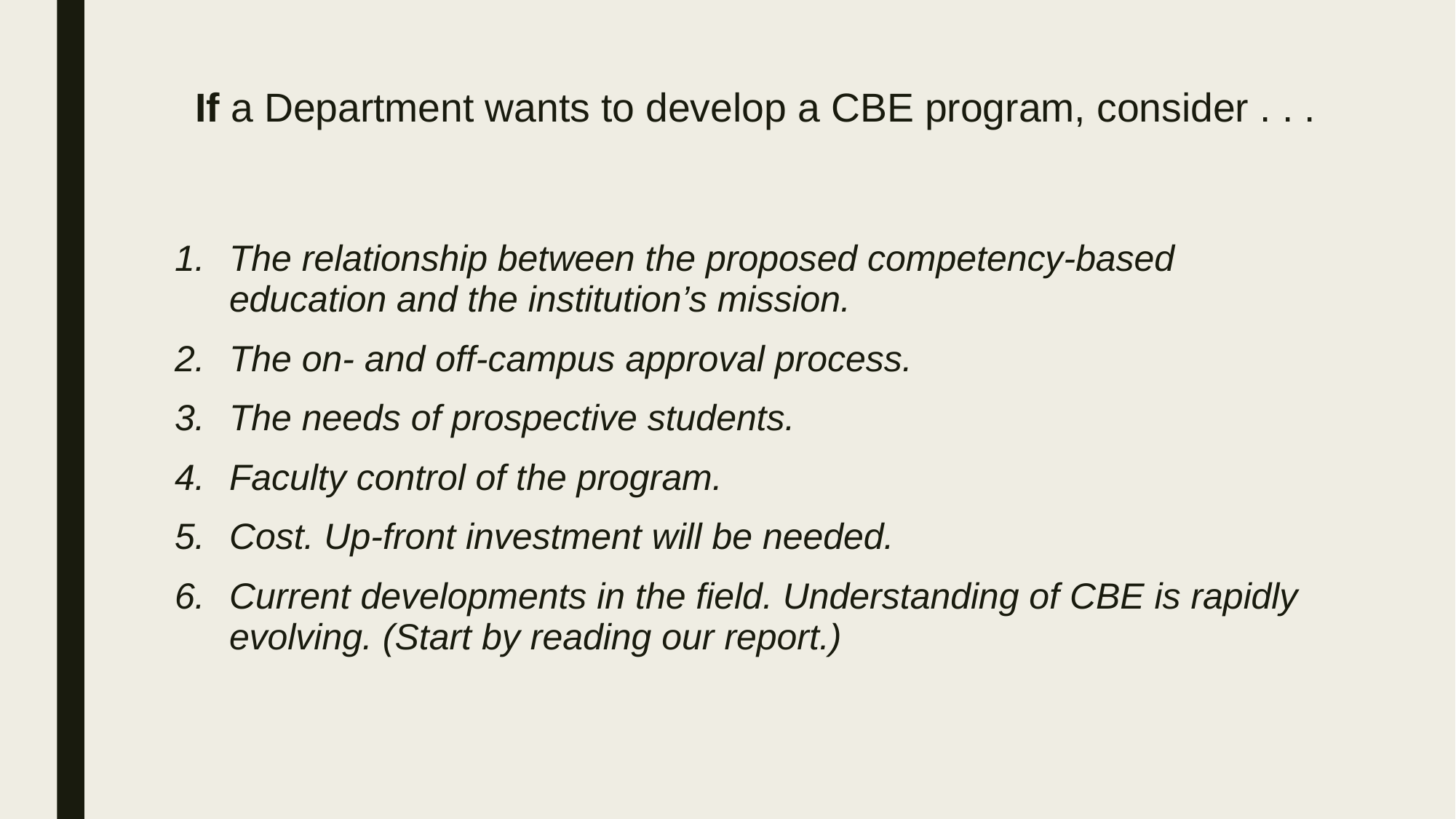

# If a Department wants to develop a CBE program, consider . . .
The relationship between the proposed competency-based education and the institution’s mission.
The on- and off-campus approval process.
The needs of prospective students.
Faculty control of the program.
Cost. Up-front investment will be needed.
Current developments in the field. Understanding of CBE is rapidly evolving. (Start by reading our report.)